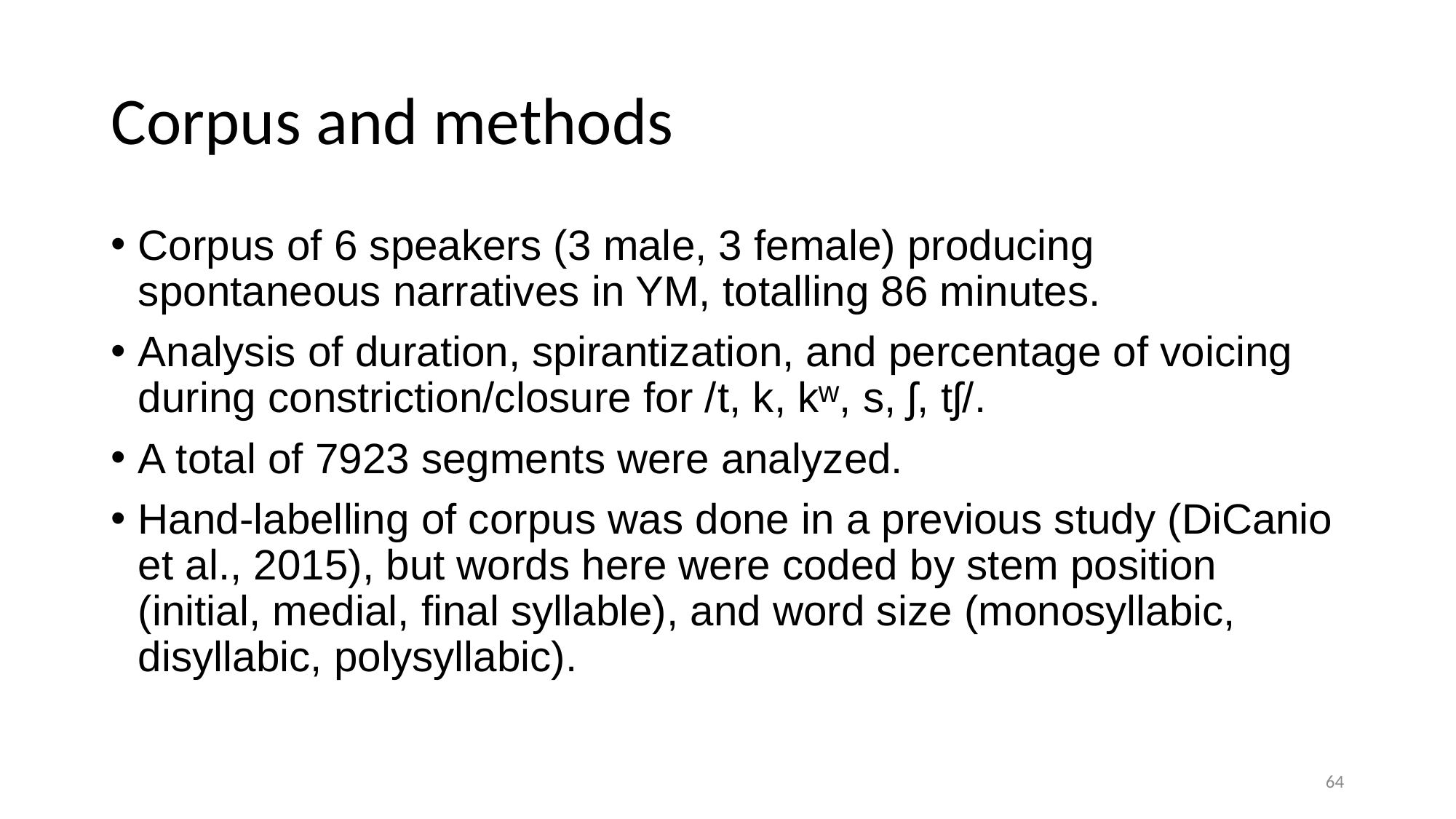

# Corpus and methods
Corpus of 6 speakers (3 male, 3 female) producing spontaneous narratives in YM, totalling 86 minutes.
Analysis of duration, spirantization, and percentage of voicing during constriction/closure for /t, k, kʷ, s, ʃ, tʃ/.
A total of 7923 segments were analyzed.
Hand-labelling of corpus was done in a previous study (DiCanio et al., 2015), but words here were coded by stem position (initial, medial, final syllable), and word size (monosyllabic, disyllabic, polysyllabic).

64